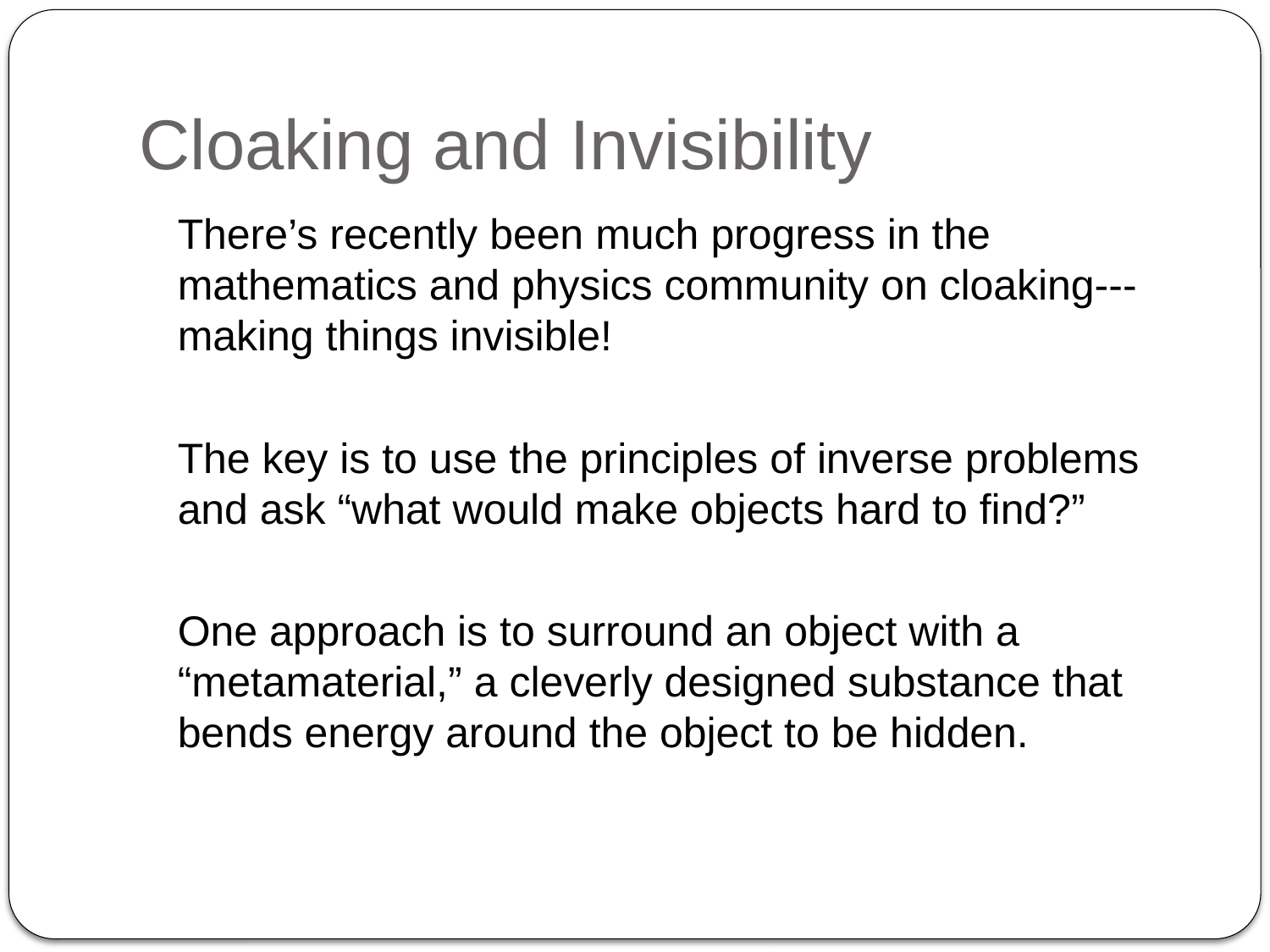

# Cloaking and Invisibility
	There’s recently been much progress in the mathematics and physics community on cloaking---making things invisible!

	The key is to use the principles of inverse problems and ask “what would make objects hard to find?”

	One approach is to surround an object with a “metamaterial,” a cleverly designed substance that bends energy around the object to be hidden.